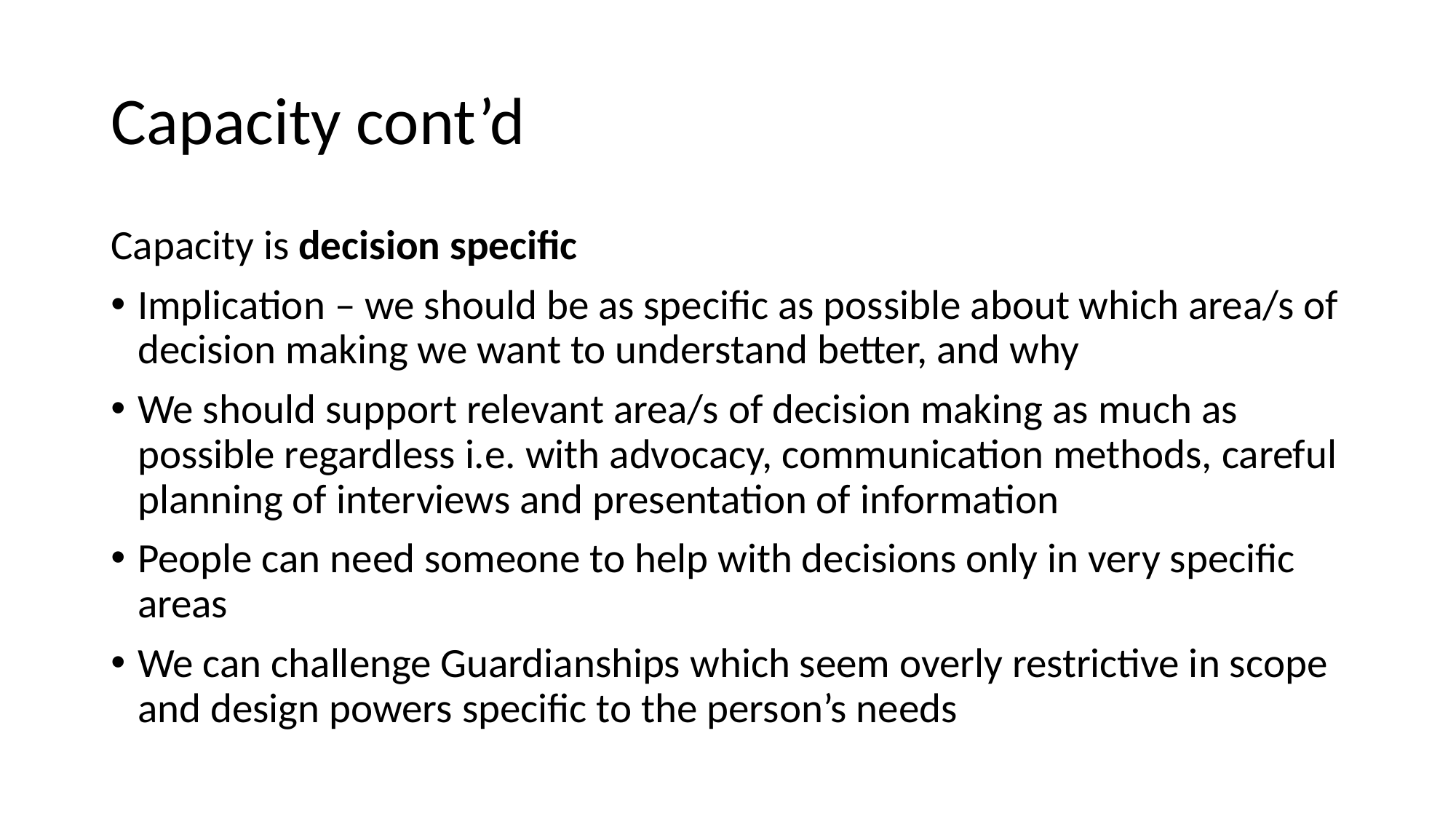

# Capacity cont’d
Capacity is decision specific
Implication – we should be as specific as possible about which area/s of decision making we want to understand better, and why
We should support relevant area/s of decision making as much as possible regardless i.e. with advocacy, communication methods, careful planning of interviews and presentation of information
People can need someone to help with decisions only in very specific areas
We can challenge Guardianships which seem overly restrictive in scope and design powers specific to the person’s needs